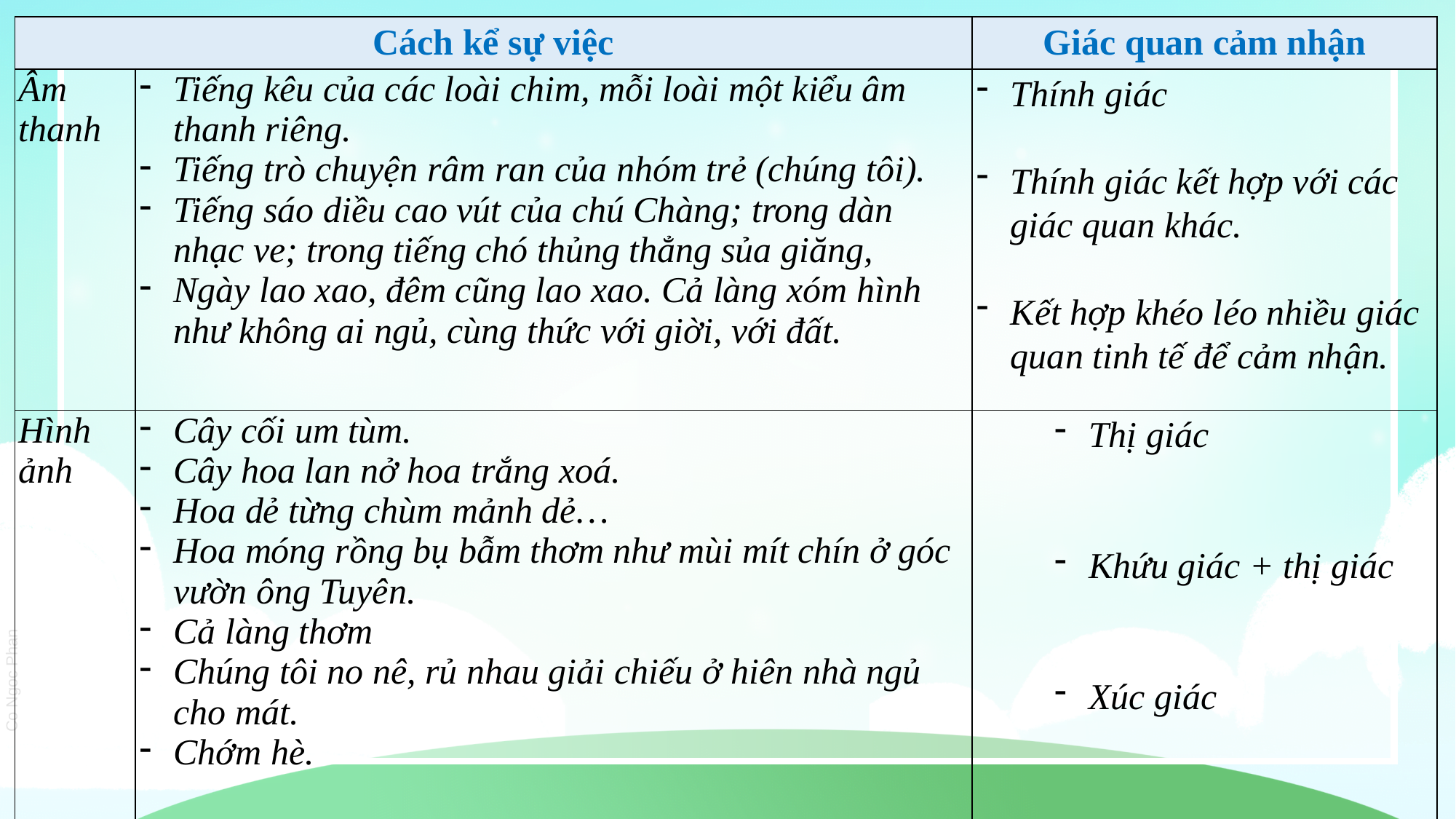

| Cách kể sự việc |  | Giác quan cảm nhận |
| --- | --- | --- |
| Âm thanh | Tiếng kêu của các loài chim, mỗi loài một kiểu âm thanh riêng. Tiếng trò chuyện râm ran của nhóm trẻ (chúng tôi). Tiếng sáo diều cao vút của chú Chàng; trong dàn nhạc ve; trong tiếng chó thủng thẳng sủa giăng, Ngày lao xao, đêm cũng lao xao. Cả làng xóm hình như không ai ngủ, cùng thức với giời, với đất. |  |
| Hình ảnh | Cây cối um tùm. Cây hoa lan nở hoa trắng xoá. Hoa dẻ từng chùm mảnh dẻ… Hoa móng rồng bụ bẫm thơm như mùi mít chín ở góc vườn ông Tuyên. Cả làng thơm Chúng tôi no nê, rủ nhau giải chiếu ở hiên nhà ngủ cho mát. Chớm hè. |  |
Thính giác

Thính giác kết hợp với các giác quan khác.

Kết hợp khéo léo nhiều giác quan tinh tế để cảm nhận.
Thị giác

Khứu giác + thị giác

Xúc giác